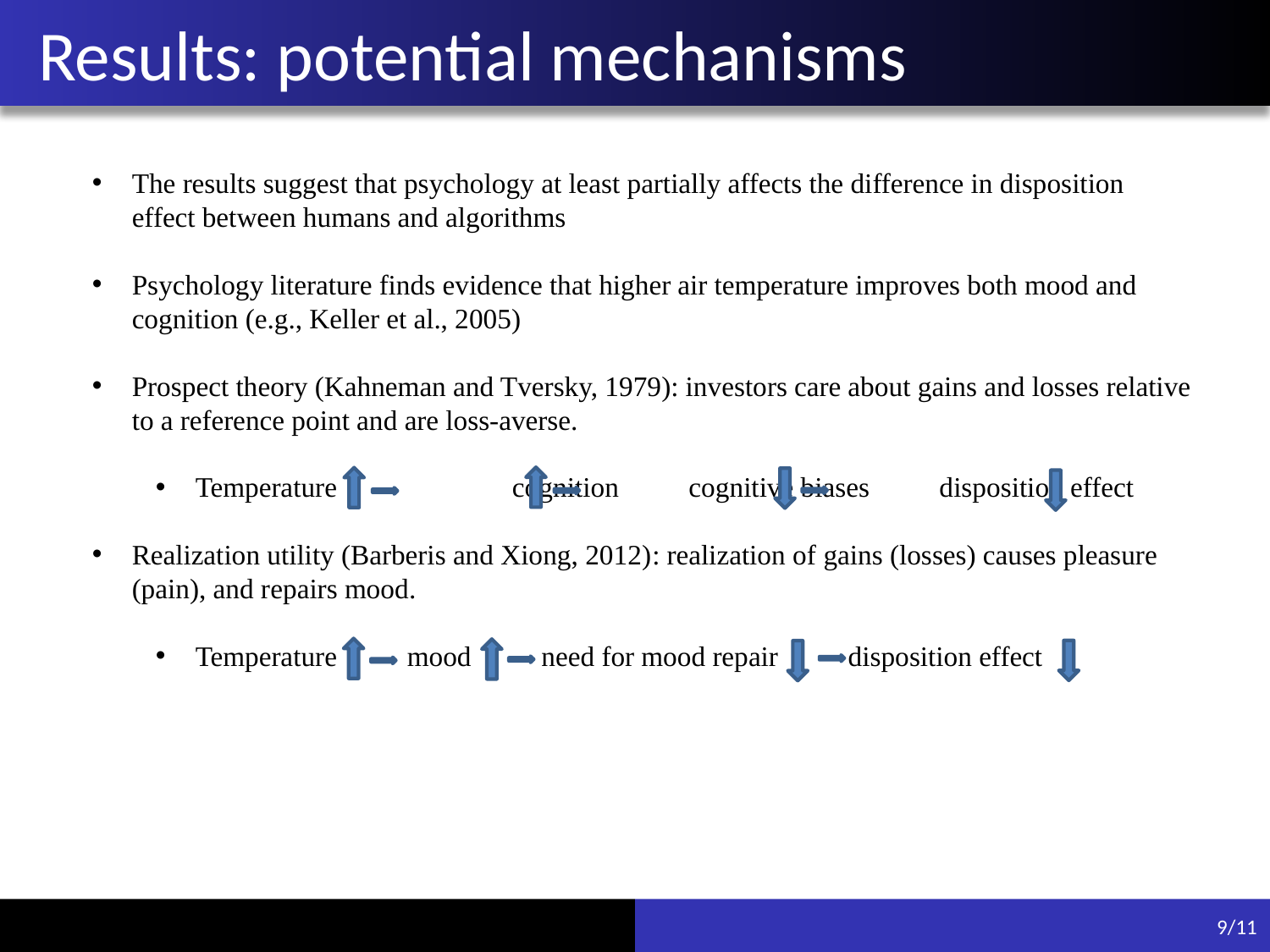

# Results: potential mechanisms
The results suggest that psychology at least partially affects the difference in disposition effect between humans and algorithms

Psychology literature finds evidence that higher air temperature improves both mood and cognition (e.g., Keller et al., 2005)

Prospect theory (Kahneman and Tversky, 1979): investors care about gains and losses relative to a reference point and are loss-averse.

Temperature	         cognition          cognitive biases          disposition effect

Realization utility (Barberis and Xiong, 2012): realization of gains (losses) causes pleasure (pain), and repairs mood.

Temperature          mood          need for mood repair          disposition effect

9/11